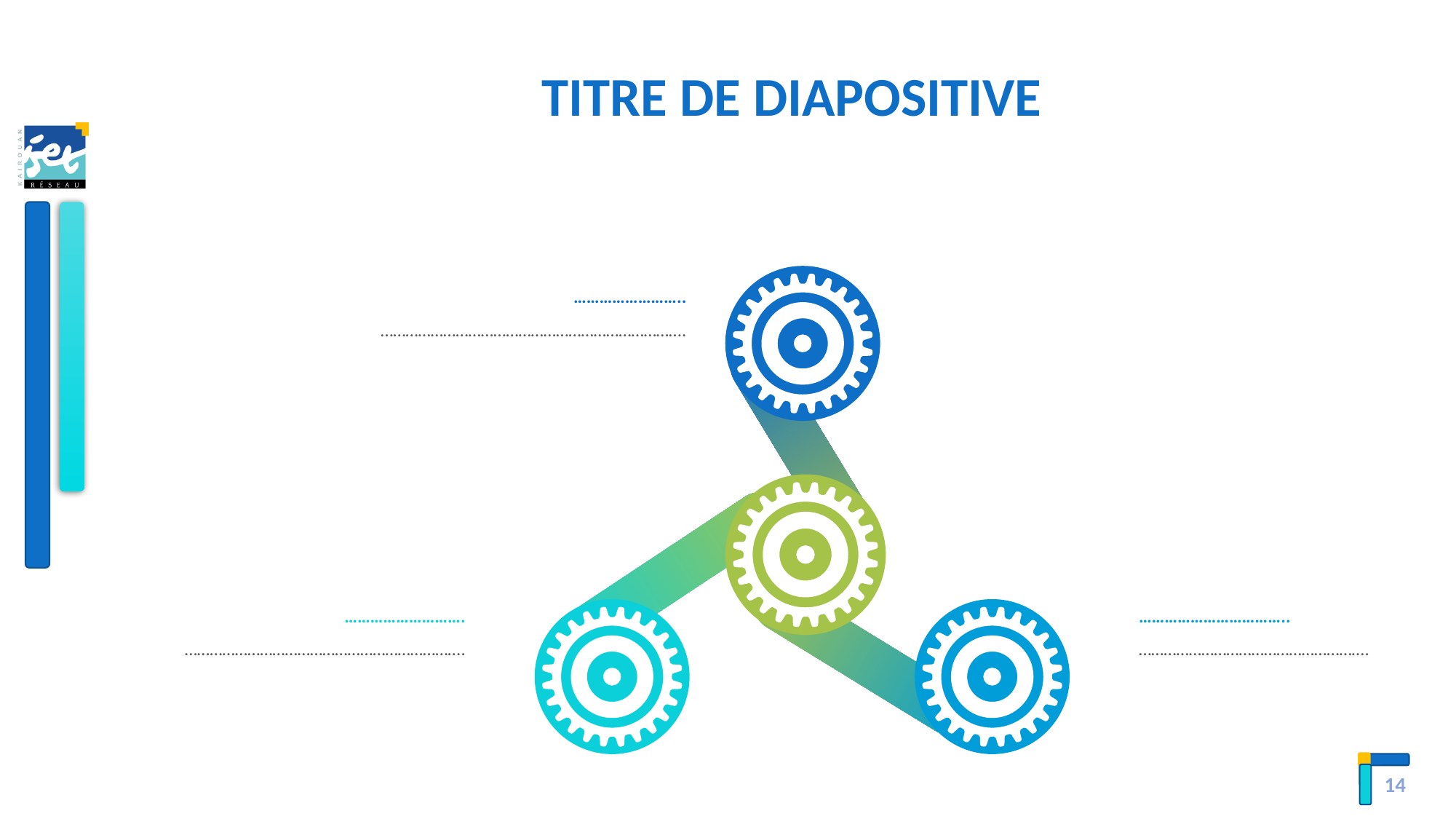

TITRE DE DIAPOSITIVE

……………………..
……………………………………………………………….

……………………….
………………………………………………………….

……………………………..
……………………………………………….
14